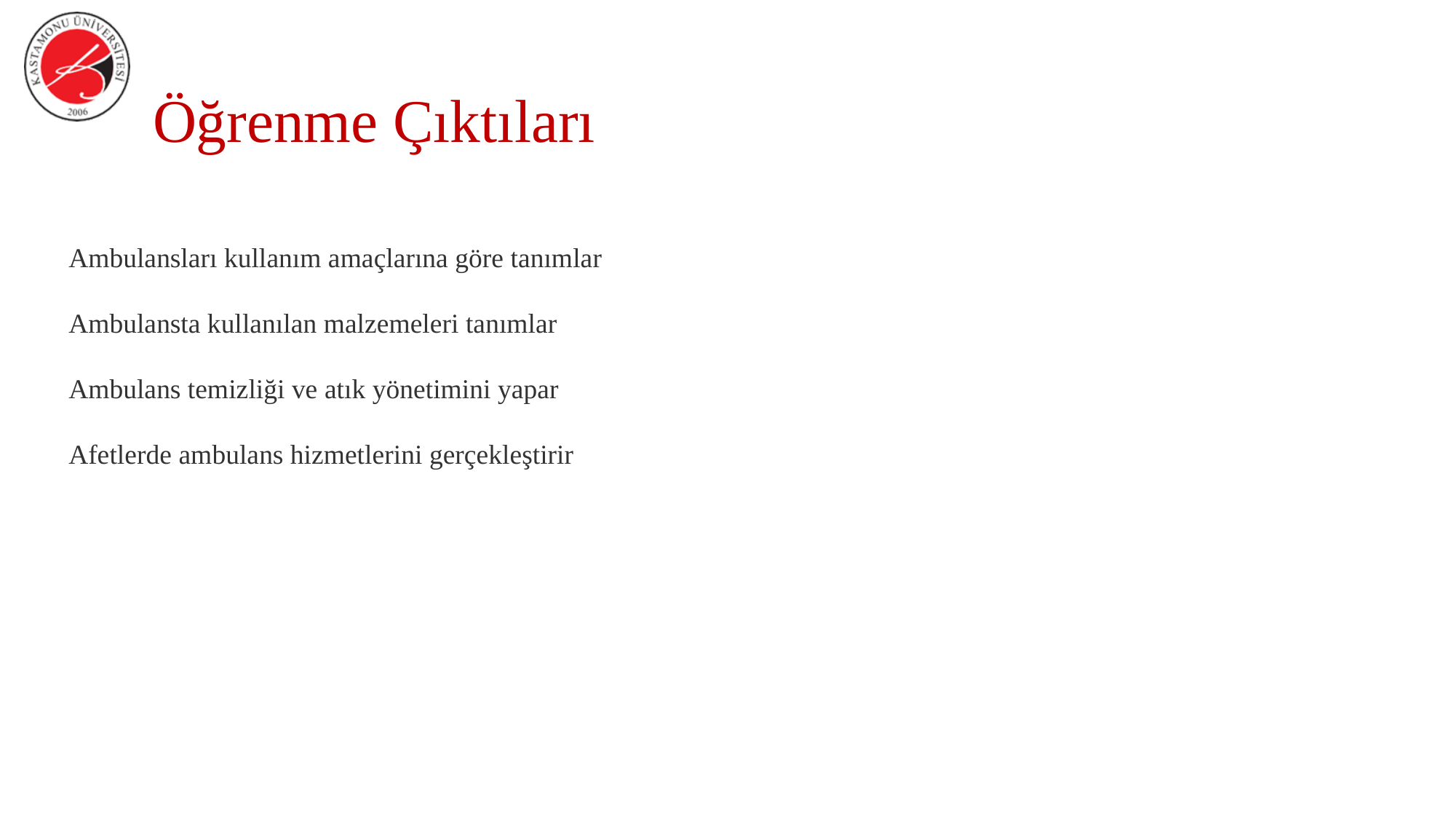

# Öğrenme Çıktıları
Ambulansları kullanım amaçlarına göre tanımlar
Ambulansta kullanılan malzemeleri tanımlar
Ambulans temizliği ve atık yönetimini yapar
Afetlerde ambulans hizmetlerini gerçekleştirir